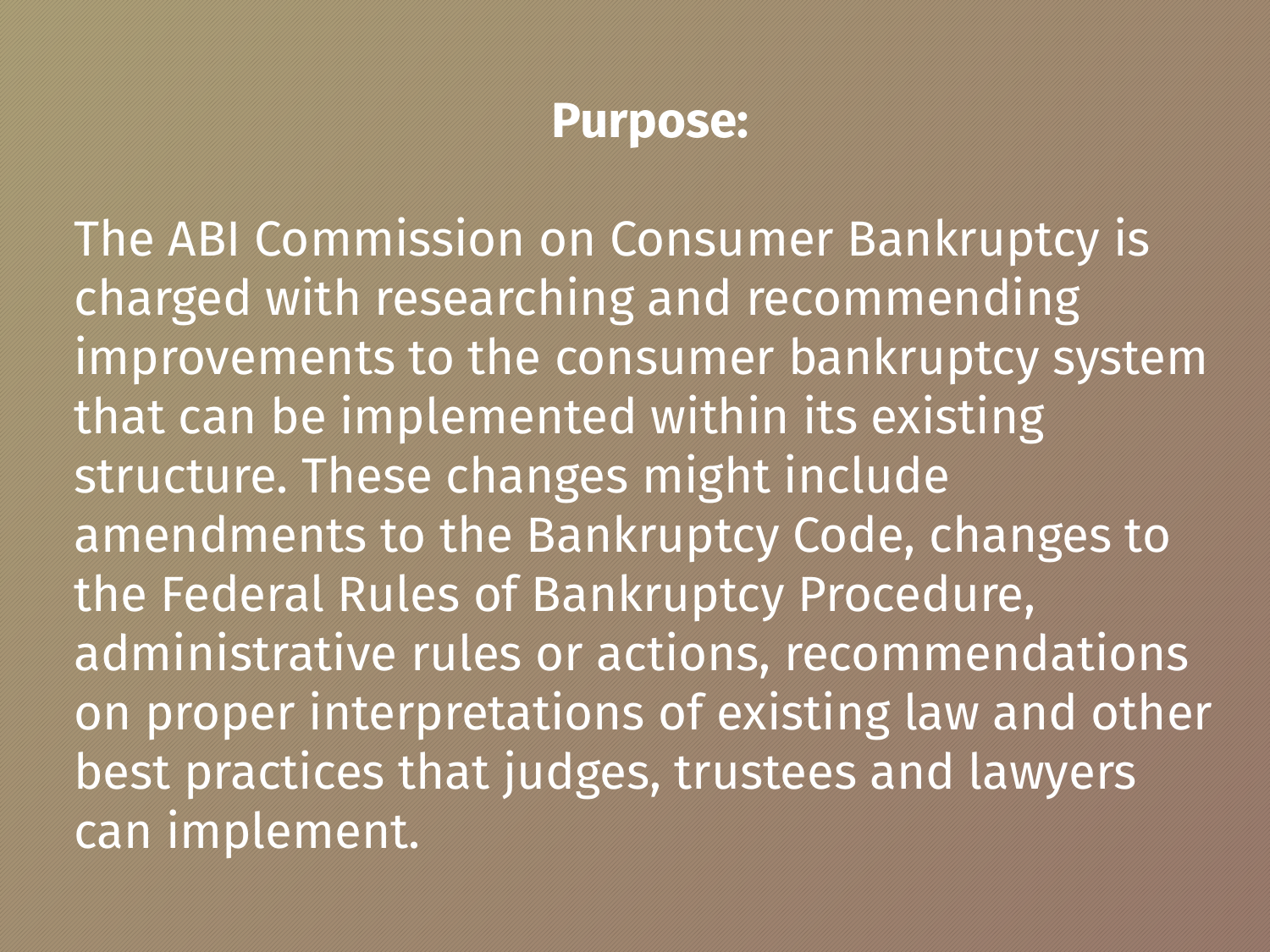

Purpose:

The ABI Commission on Consumer Bankruptcy is charged with researching and recommending improvements to the consumer bankruptcy system that can be implemented within its existing structure. These changes might include amendments to the Bankruptcy Code, changes to the Federal Rules of Bankruptcy Procedure, administrative rules or actions, recommendations on proper interpretations of existing law and other best practices that judges, trustees and lawyers can implement.